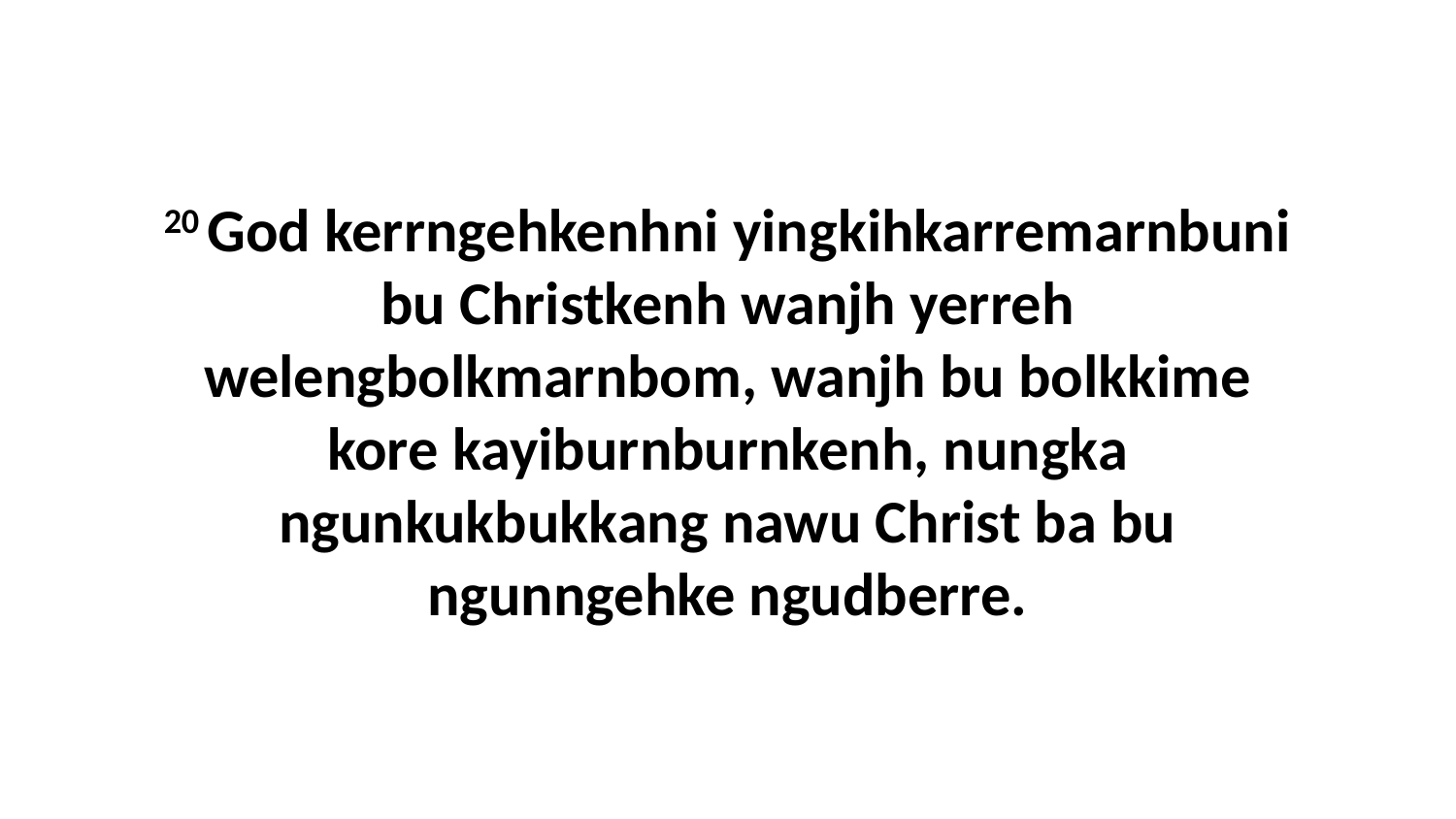

20 God kerrngehkenhni yingkihkarremarnbuni bu Christkenh wanjh yerreh welengbolkmarnbom, wanjh bu bolkkime kore kayiburnburnkenh, nungka ngunkukbukkang nawu Christ ba bu ngunngehke ngudberre.